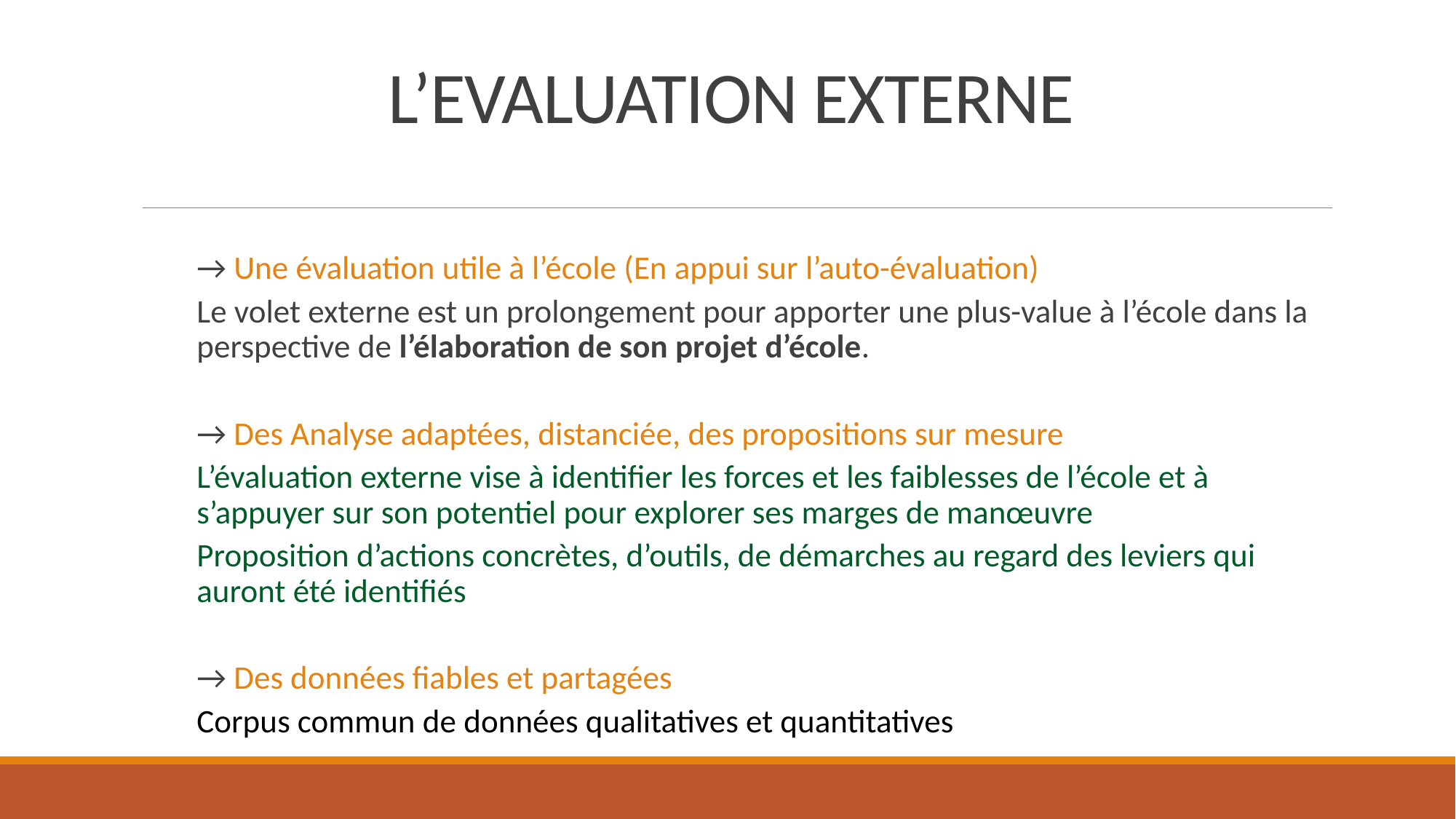

# L’EVALUATION EXTERNE

→ Une évaluation utile à l’école (En appui sur l’auto-évaluation)
	Le volet externe est un prolongement pour apporter une plus-value à l’école dans la perspective de l’élaboration de son projet d’école.

→ Des Analyse adaptées, distanciée, des propositions sur mesure
L’évaluation externe vise à identifier les forces et les faiblesses de l’école et à s’appuyer sur son potentiel pour explorer ses marges de manœuvre
Proposition d’actions concrètes, d’outils, de démarches au regard des leviers qui auront été identifiés

→ Des données fiables et partagées
Corpus commun de données qualitatives et quantitatives